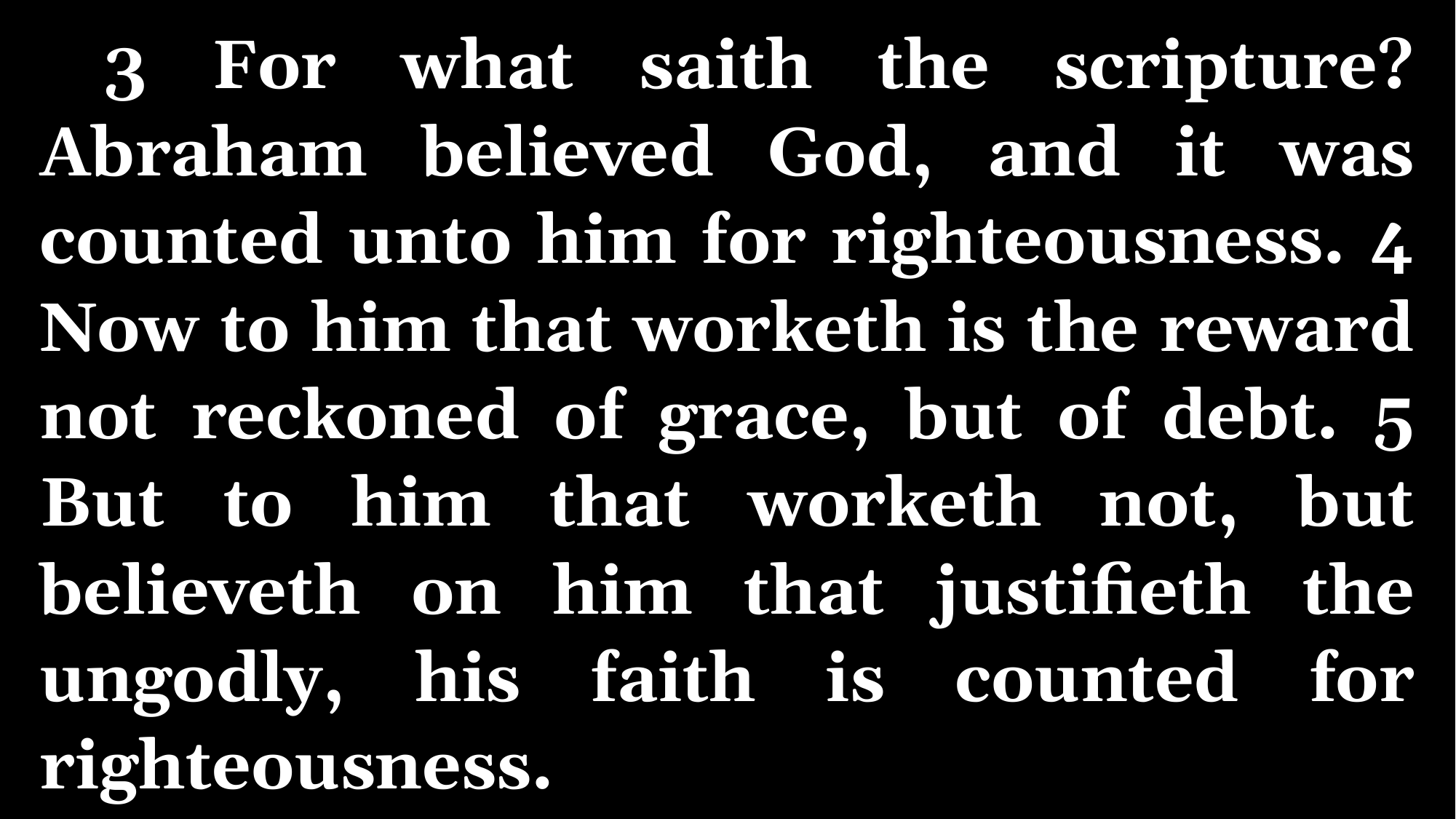

3 For what saith the scripture? Abraham believed God, and it was counted unto him for righteousness. 4 Now to him that worketh is the reward not reckoned of grace, but of debt. 5 But to him that worketh not, but believeth on him that justifieth the ungodly, his faith is counted for righteousness.